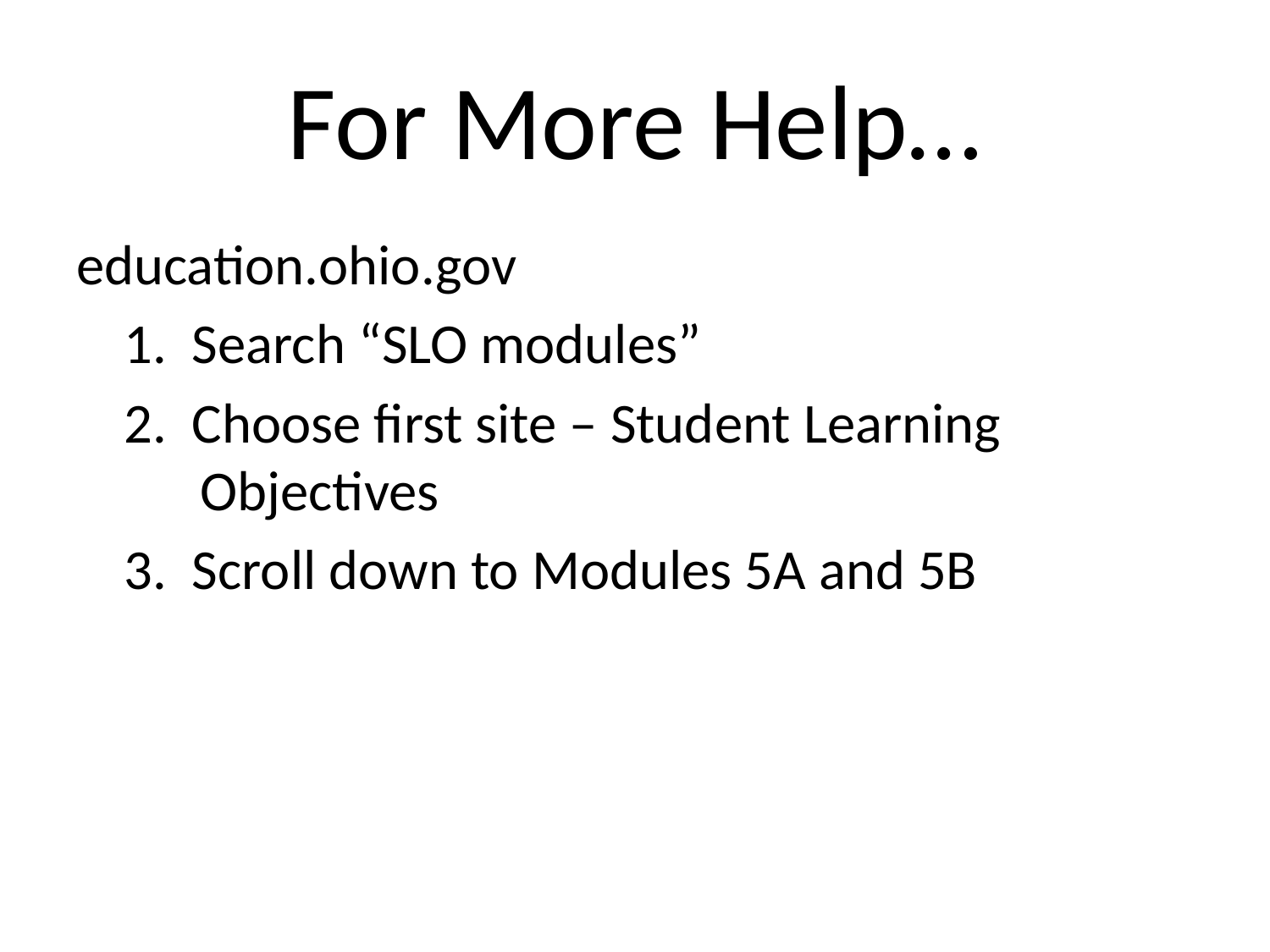

# For More Help…
education.ohio.gov
	1.  Search “SLO modules”
	2.  Choose first site – Student Learning
      Objectives
	3.  Scroll down to Modules 5A and 5B